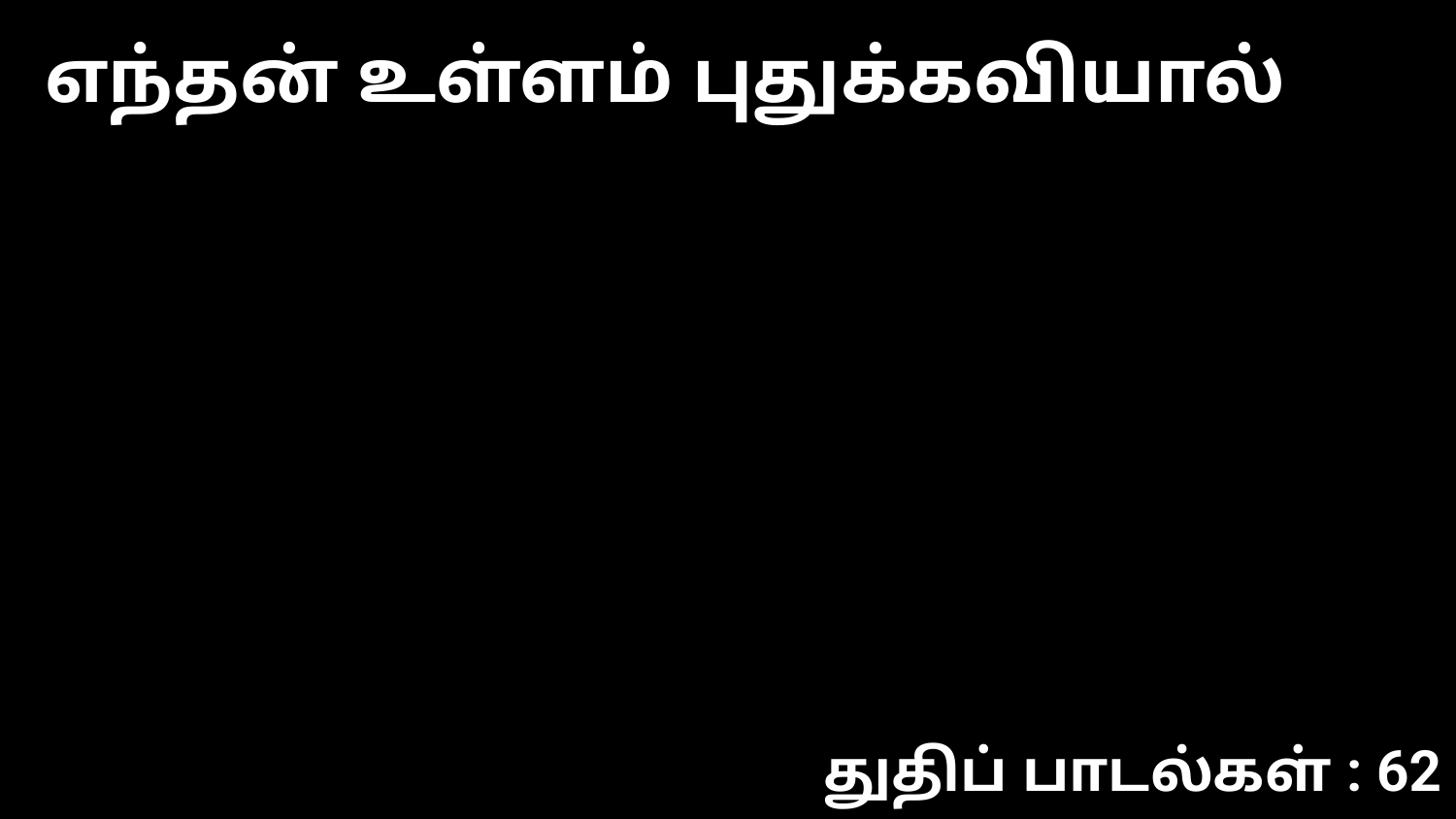

எந்தன் உள்ளம் புதுக்கவியால்
துதிப் பாடல்கள் : 62